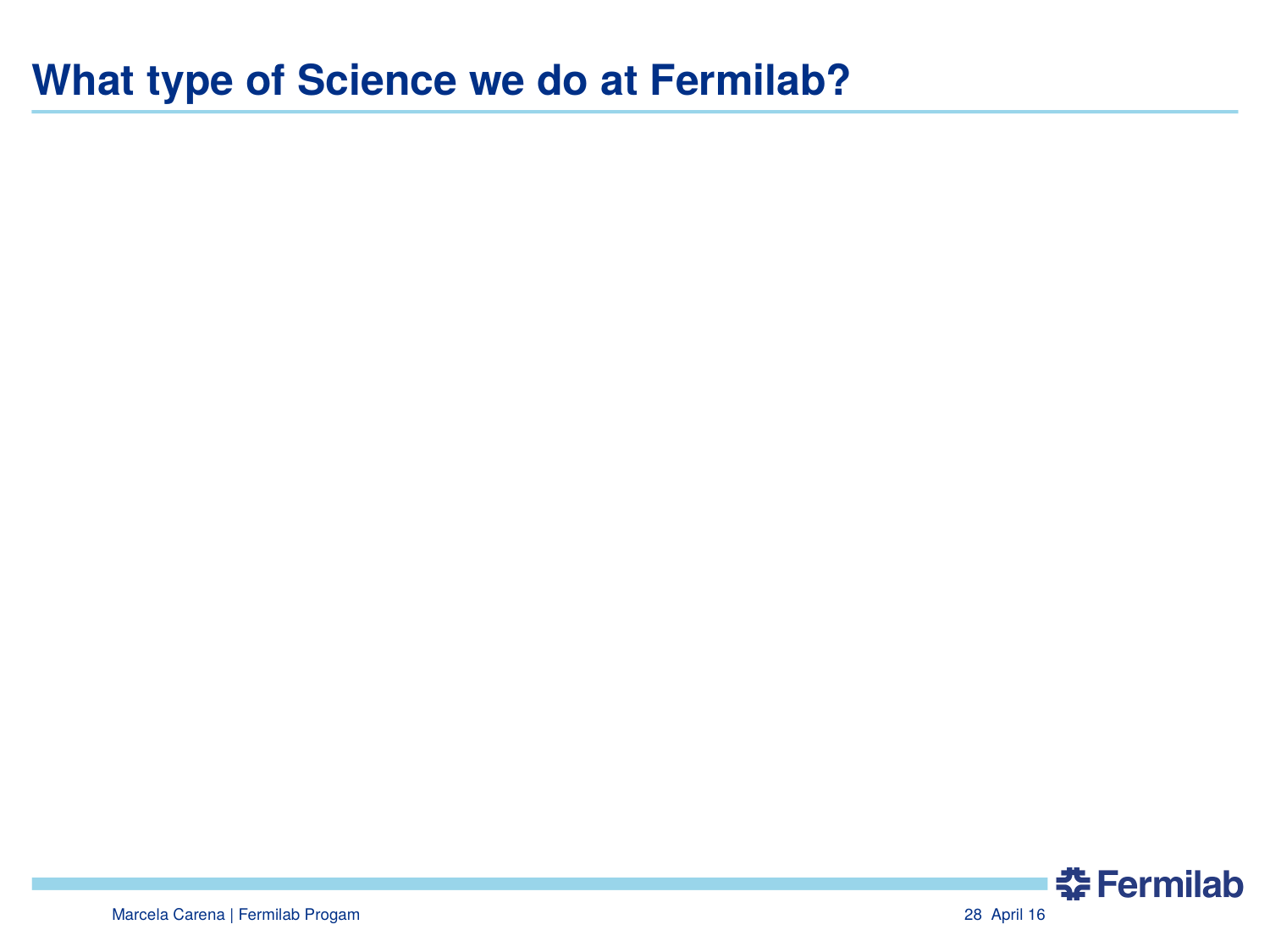

# What type of Science we do at Fermilab?
Marcela Carena | Fermilab Progam
28  April 16